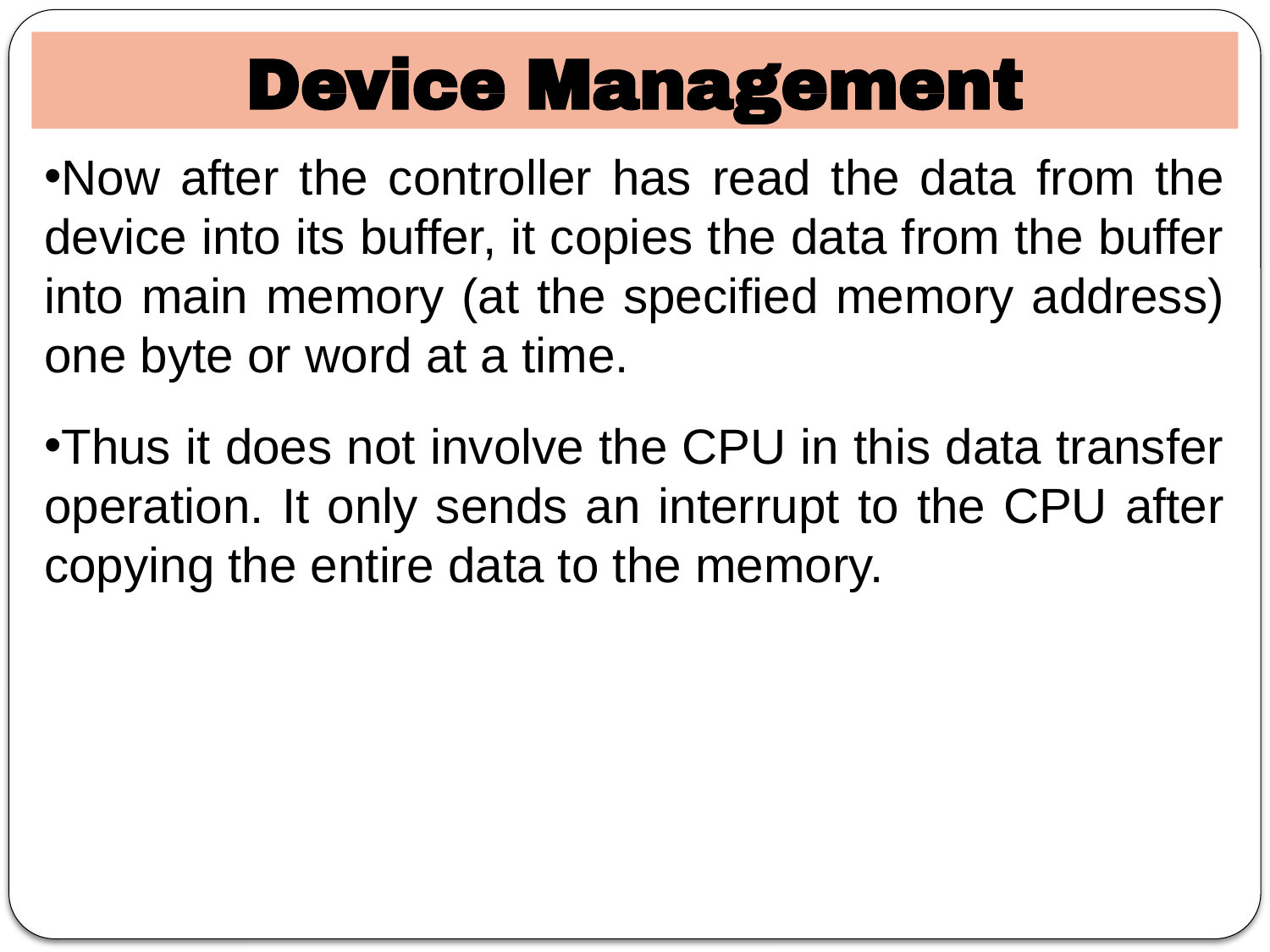

Device Management
Now after the controller has read the data from the device into its buffer, it copies the data from the buffer into main memory (at the specified memory address) one byte or word at a time.
Thus it does not involve the CPU in this data transfer operation. It only sends an interrupt to the CPU after copying the entire data to the memory.